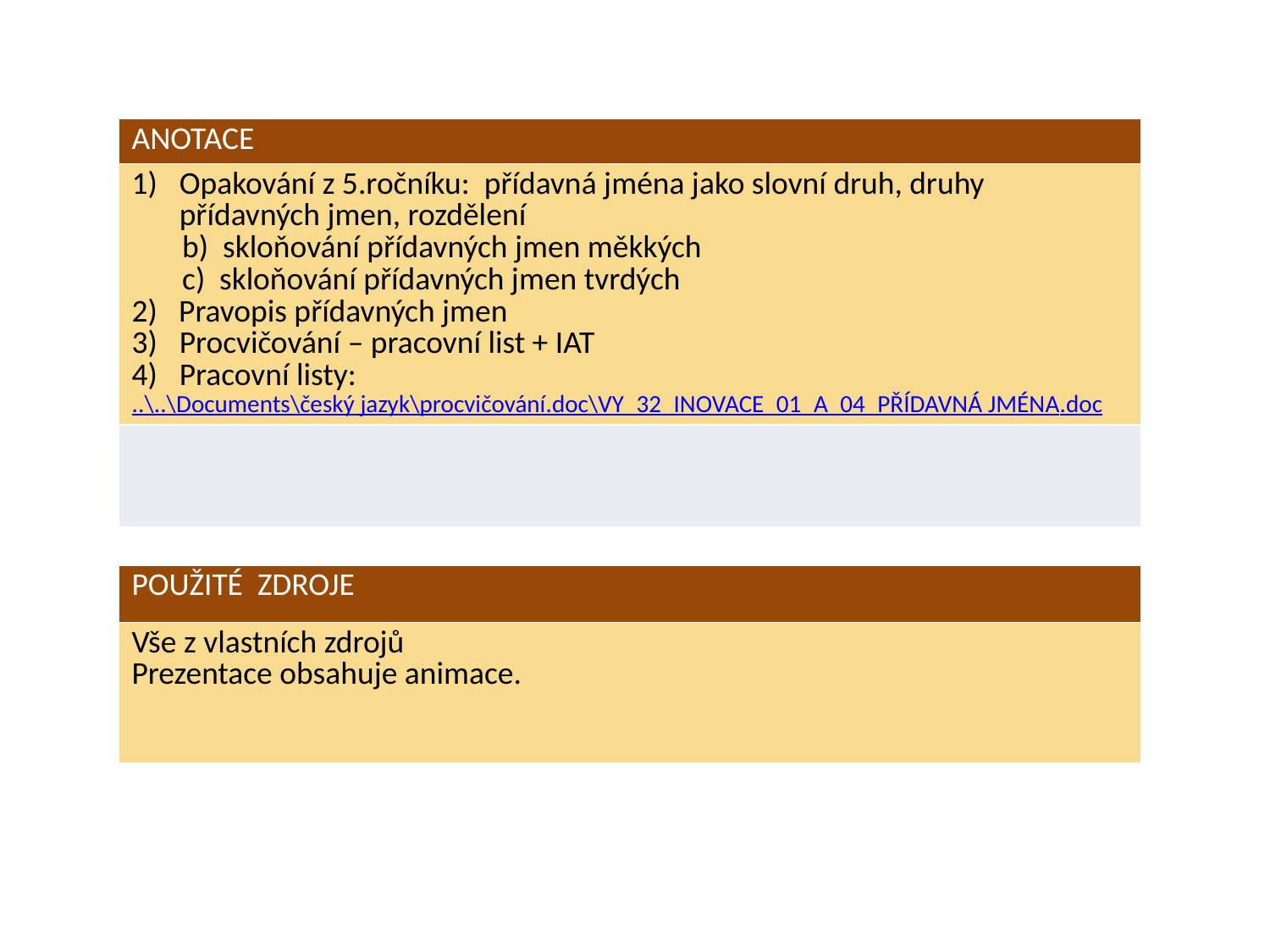

| ANOTACE |
| --- |
| Opakování z 5.ročníku: přídavná jména jako slovní druh, druhy přídavných jmen, rozdělení b) skloňování přídavných jmen měkkých c) skloňování přídavných jmen tvrdých 2) Pravopis přídavných jmen Procvičování – pracovní list + IAT Pracovní listy: ..\..\Documents\český jazyk\procvičování.doc\VY\_32\_INOVACE\_01\_A\_04\_PŘÍDAVNÁ JMÉNA.doc |
|  |
| POUŽITÉ ZDROJE |
| --- |
| Vše z vlastních zdrojů Prezentace obsahuje animace. |